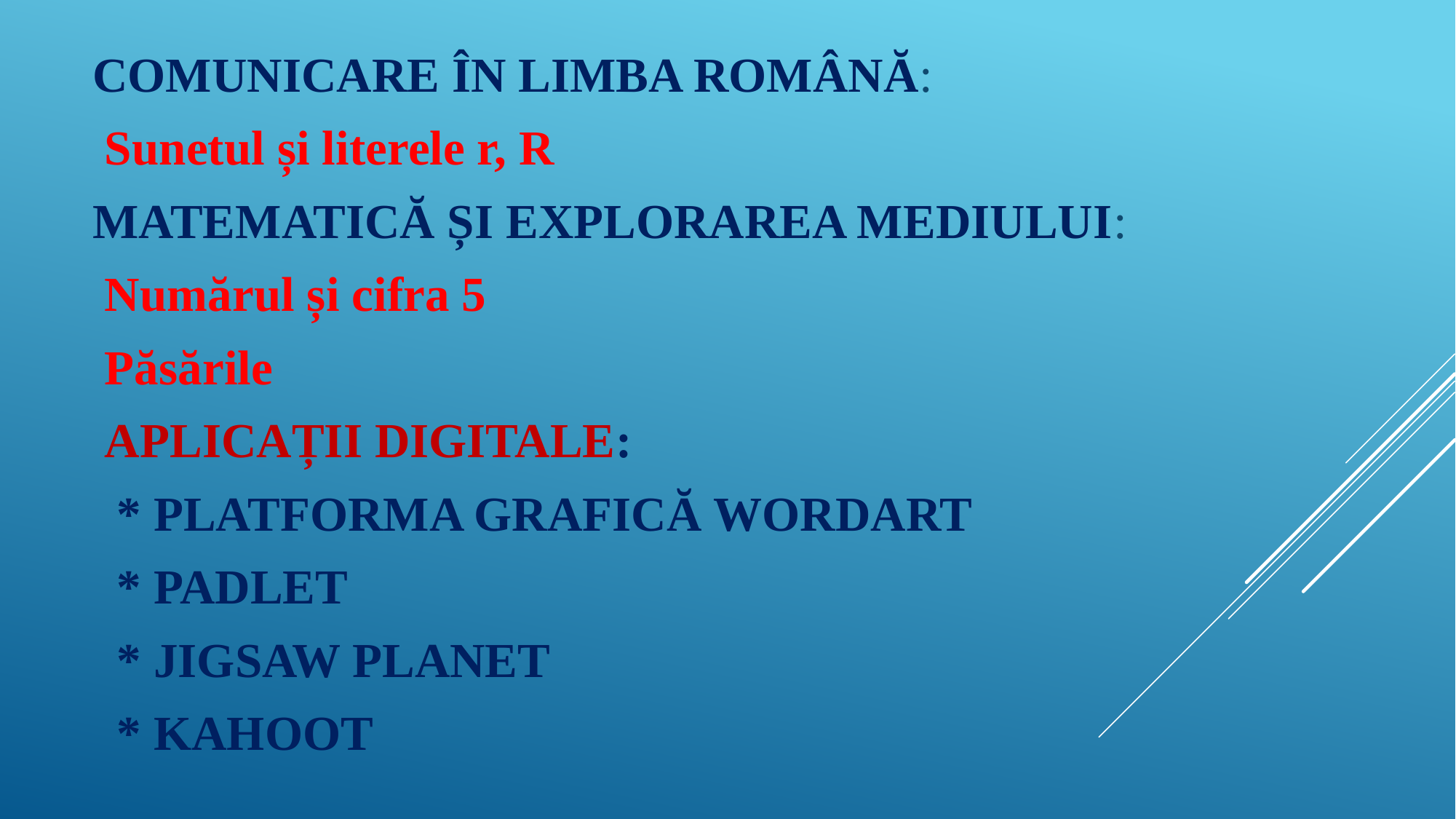

COMUNICARE ÎN LIMBA ROMÂNĂ:
 Sunetul și literele r, R
MATEMATICĂ ȘI EXPLORAREA MEDIULUI:
 Numărul și cifra 5
 Păsările
 APLICAȚII DIGITALE:
  * PLATFORMA GRAFICĂ WORDART
  * PADLET
  * JIGSAW PLANET
  * KAHOOT